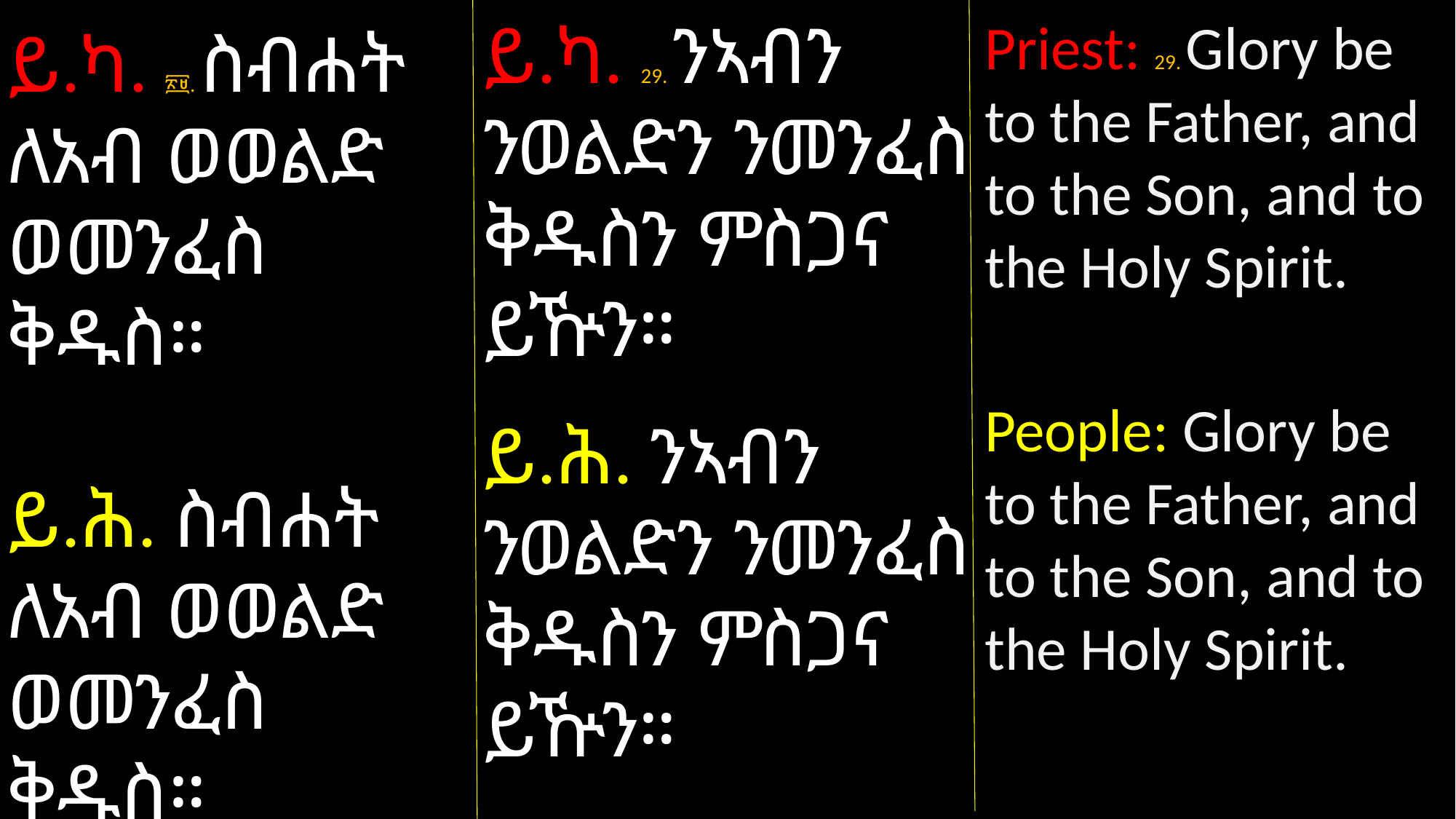

ይ.ካ. 29. ንኣብን
ንወልድን ንመንፈስ ቅዱስን ምስጋና ይዅን።

ይ.ሕ. ንኣብን
ንወልድን ንመንፈስ ቅዱስን ምስጋና ይዅን።

Priest: 29. Glory be to the Father, and to the Son, and to the Holy Spirit.

People: Glory be to the Father, and to the Son, and to the Holy Spirit.
ይ.ካ. ፳፱. ስብሐት ለአብ ወወልድ ወመንፈስ ቅዱስ።

ይ.ሕ. ስብሐት ለአብ ወወልድ ወመንፈስ ቅዱስ።